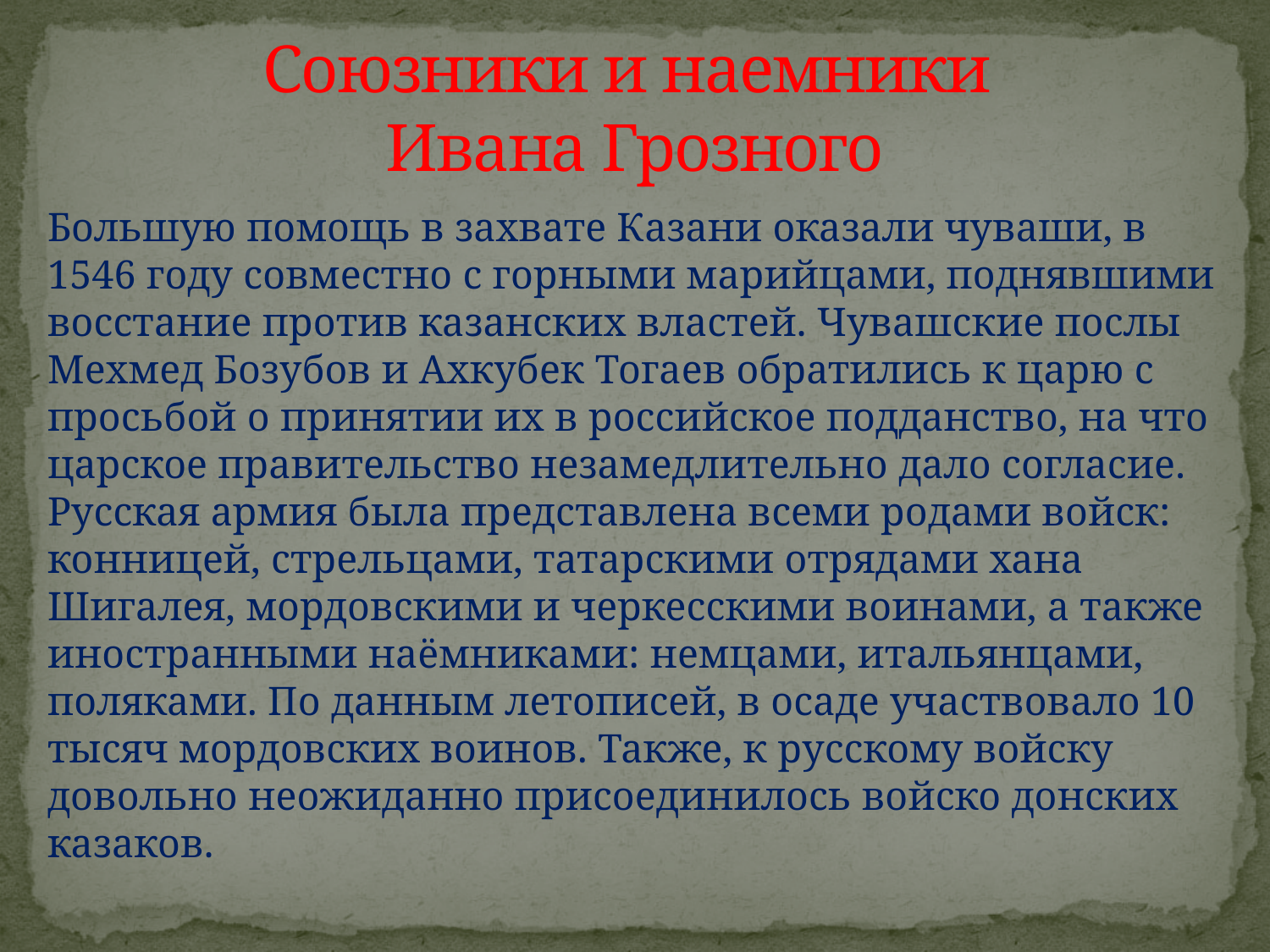

# Союзники и наемники Ивана Грозного
Большую помощь в захвате Казани оказали чуваши, в 1546 году совместно с горными марийцами, поднявшими восстание против казанских властей. Чувашские послы Мехмед Бозубов и Ахкубек Тогаев обратились к царю с просьбой о принятии их в российское подданство, на что царское правительство незамедлительно дало согласие. Русская армия была представлена всеми родами войск: конницей, стрельцами, татарскими отрядами хана Шигалея, мордовскими и черкесскими воинами, а также иностранными наёмниками: немцами, итальянцами, поляками. По данным летописей, в осаде участвовало 10 тысяч мордовских воинов. Также, к русскому войску довольно неожиданно присоединилось войско донских казаков.